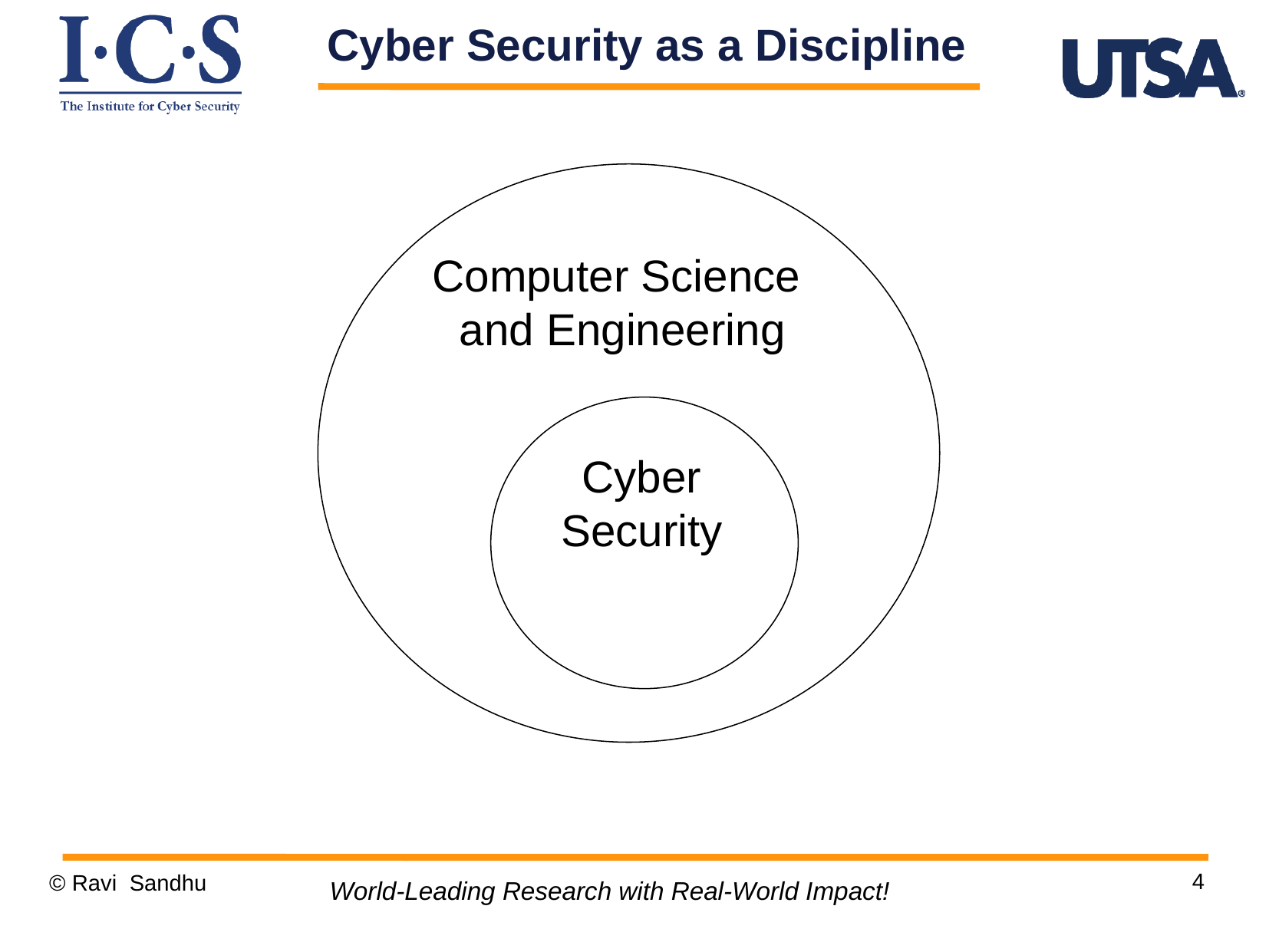

Cyber Security as a Discipline

Computer Science
and Engineering

Cyber
Security
4
© Ravi  Sandhu
World-Leading Research with Real-World Impact!